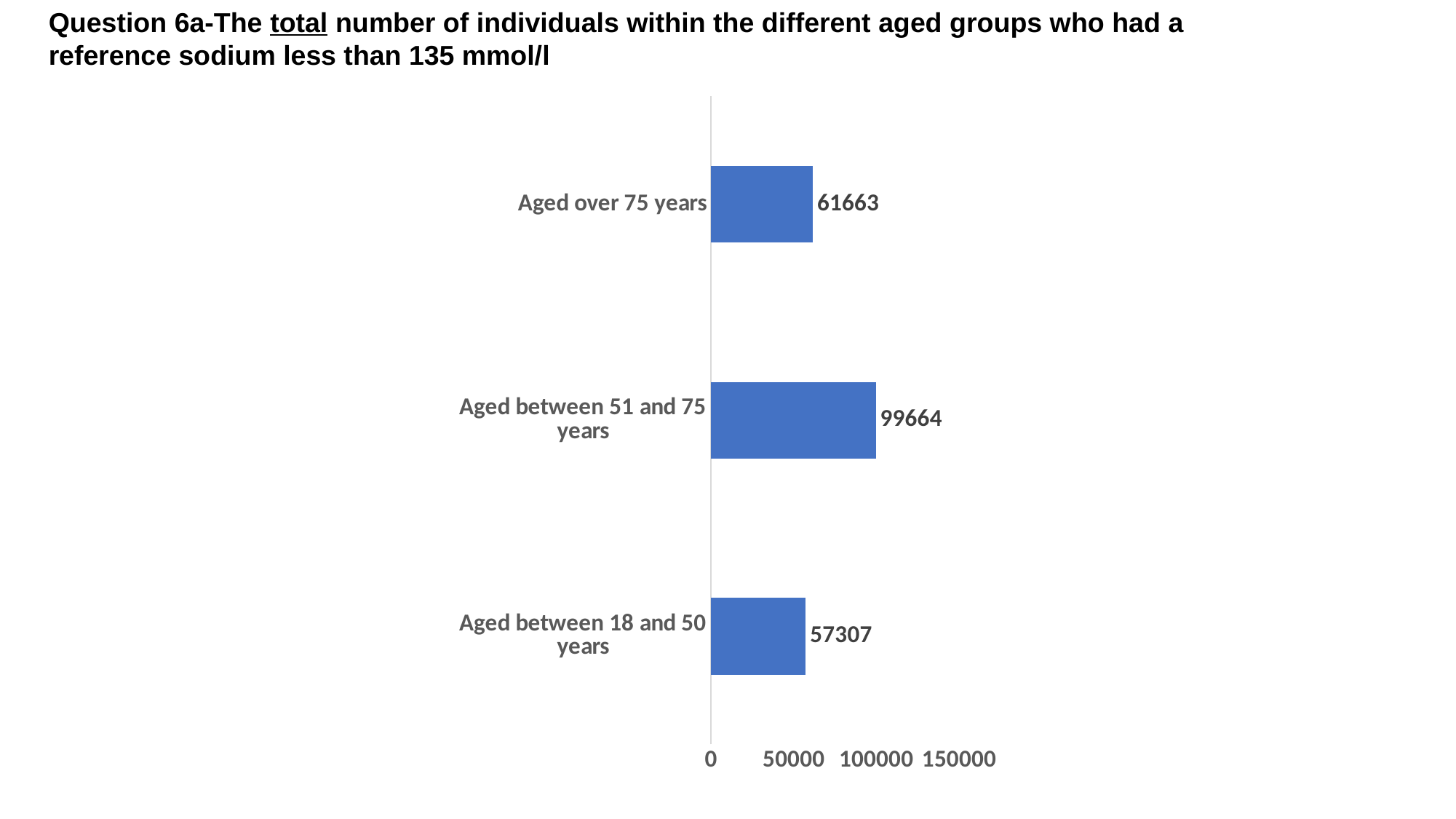

Question 6a-The total number of individuals within the different aged groups who had a
reference sodium less than 135 mmol/l

### Chart

| Category |  |
|---|---|
| Aged between 18 and 50 years | 57307.0 |
| Aged between 51 and 75 years | 99664.0 |
| Aged over 75 years | 61663.0 |